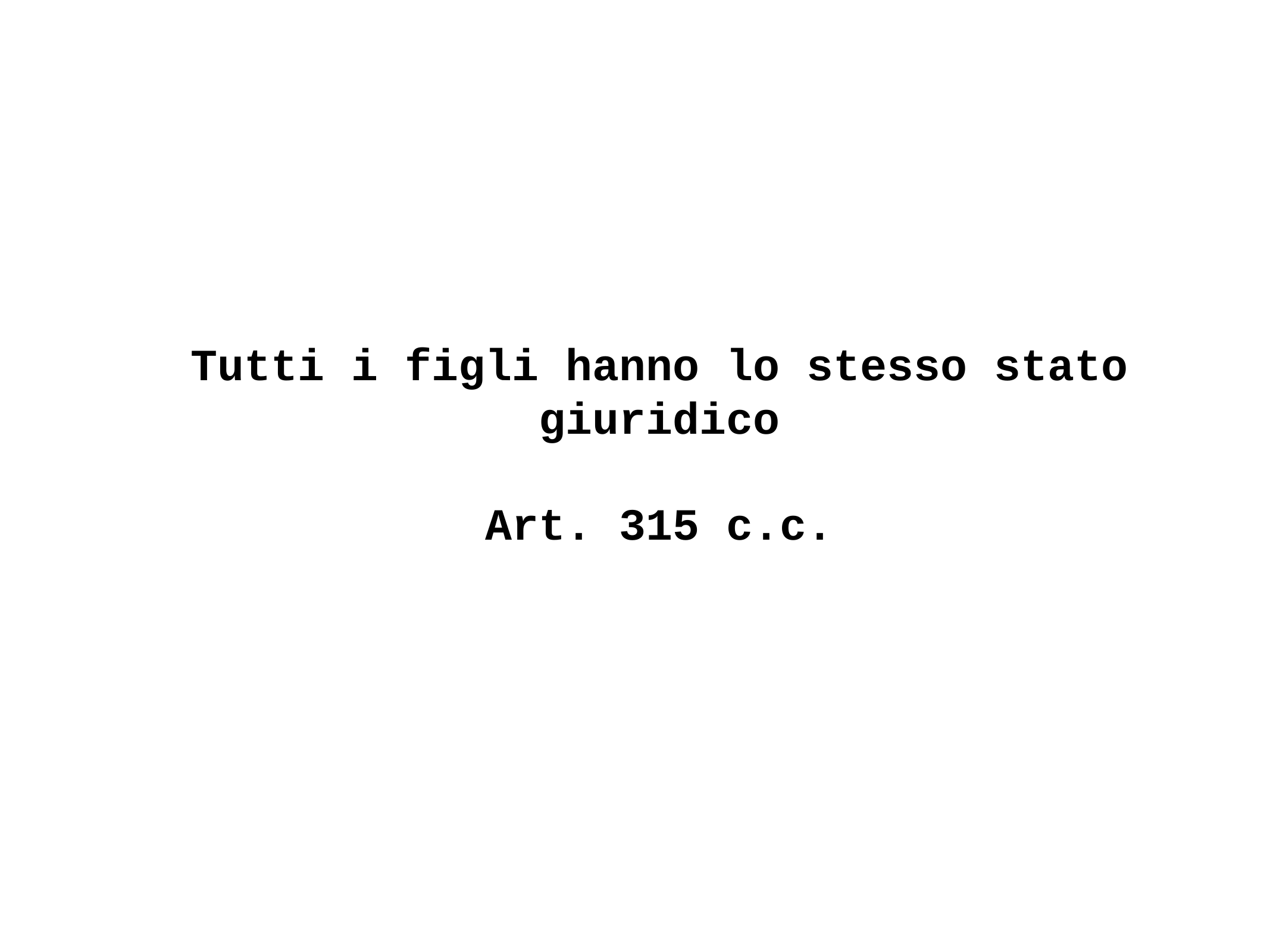

# Tutti i figli hanno lo stesso stato giuridico
Art. 315 c.c.